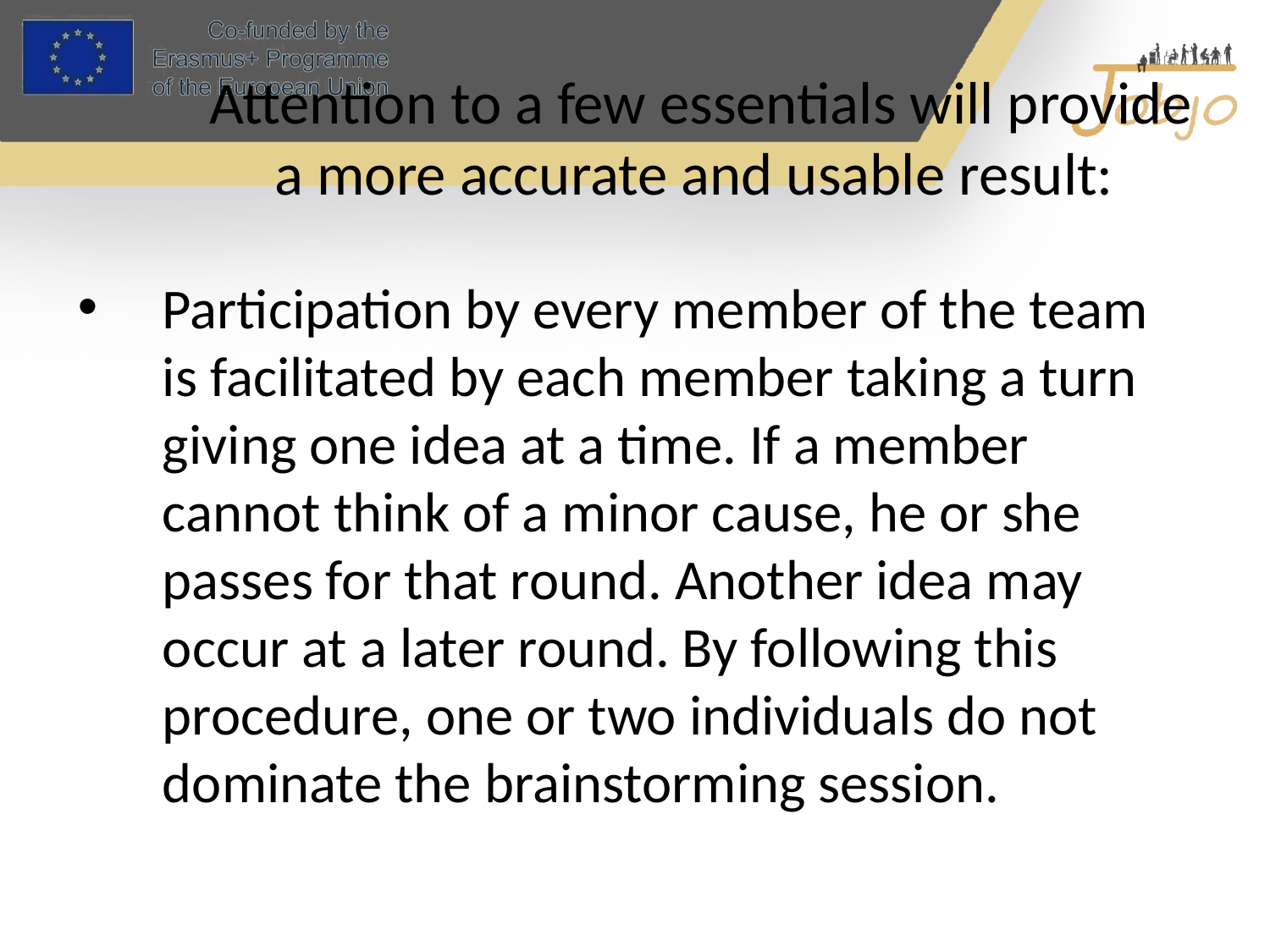

# Attention to a few essentials will provide a more accurate and usable result:
Participation by every member of the team is facilitated by each member taking a turn giving one idea at a time. If a member cannot think of a minor cause, he or she passes for that round. Another idea may occur at a later round. By following this procedure, one or two individuals do not dominate the brainstorming session.